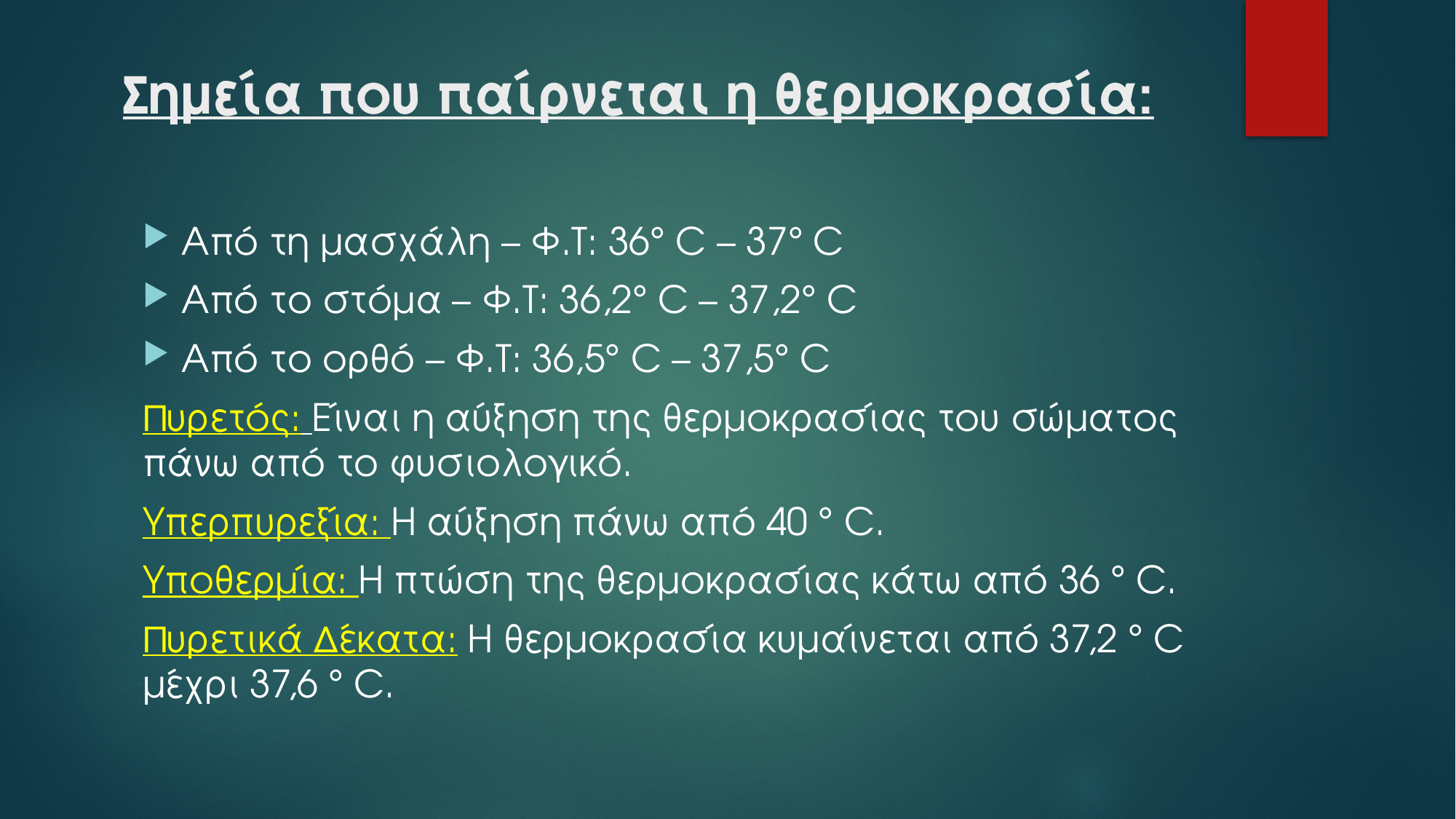

# Σημεία που παίρνεται η θερμοκρασία:
Από τη μασχάλη – Φ.Τ: 36° C – 37° C
Από το στόμα – Φ.Τ: 36,2° C – 37,2° C
Από το ορθό – Φ.Τ: 36,5° C – 37,5° C
Πυρετός: Είναι η αύξηση της θερμοκρασίας του σώματος πάνω από το φυσιολογικό.
Υπερπυρεξία: Η αύξηση πάνω από 40 ° C.
Υποθερμία: Η πτώση της θερμοκρασίας κάτω από 36 ° C.
Πυρετικά Δέκατα: Η θερμοκρασία κυμαίνεται από 37,2 ° C μέχρι 37,6 ° C.